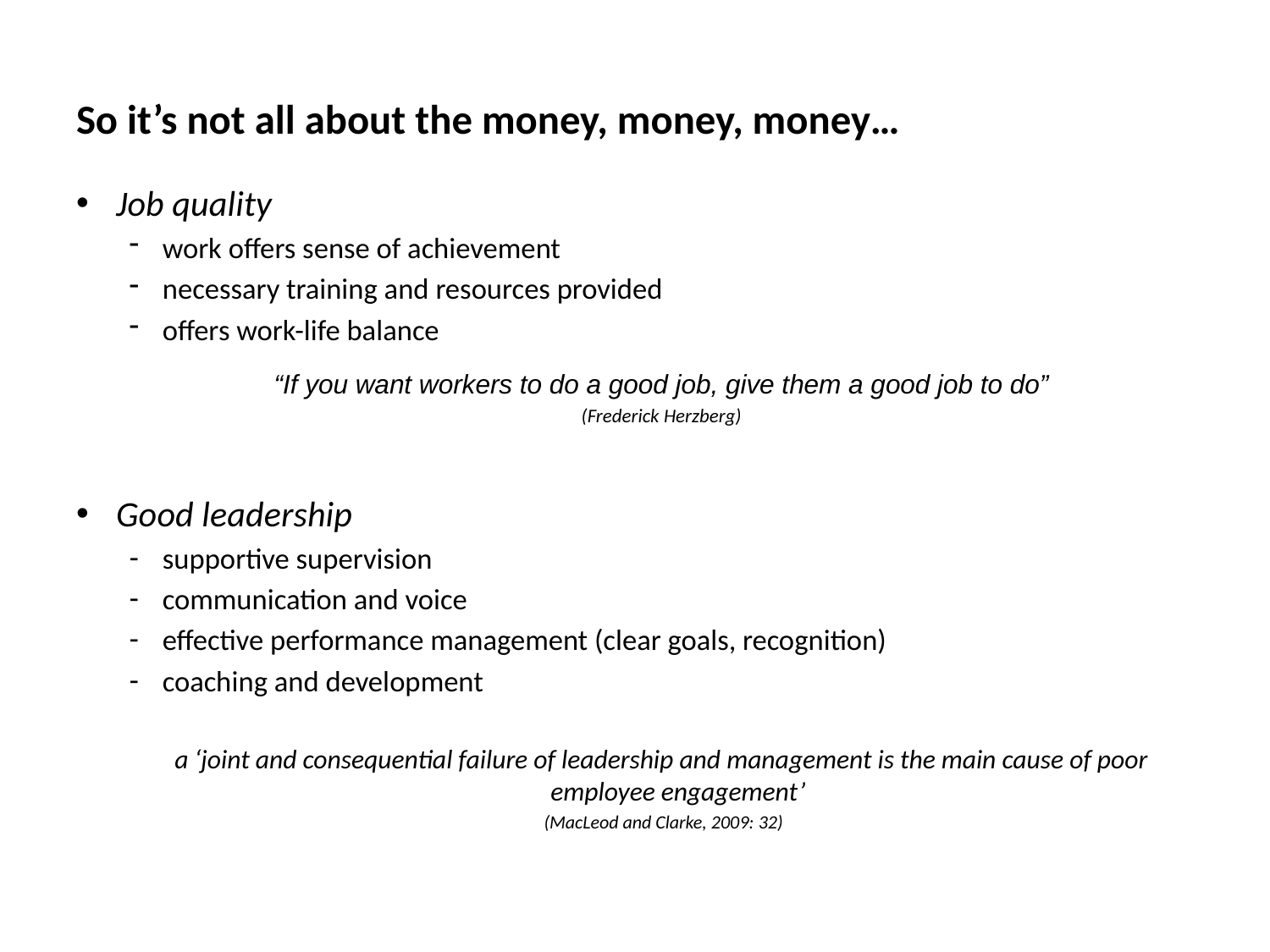

So it’s not all about the money, money, money…

Job quality
work offers sense of achievement
necessary training and resources provided
offers work-life balance

“If you want workers to do a good job, give them a good job to do”
(Frederick Herzberg)

Good leadership
supportive supervision
communication and voice
effective performance management (clear goals, recognition)
coaching and development

a ‘joint and consequential failure of leadership and management is the main cause of poor employee engagement’
 (MacLeod and Clarke, 2009: 32)